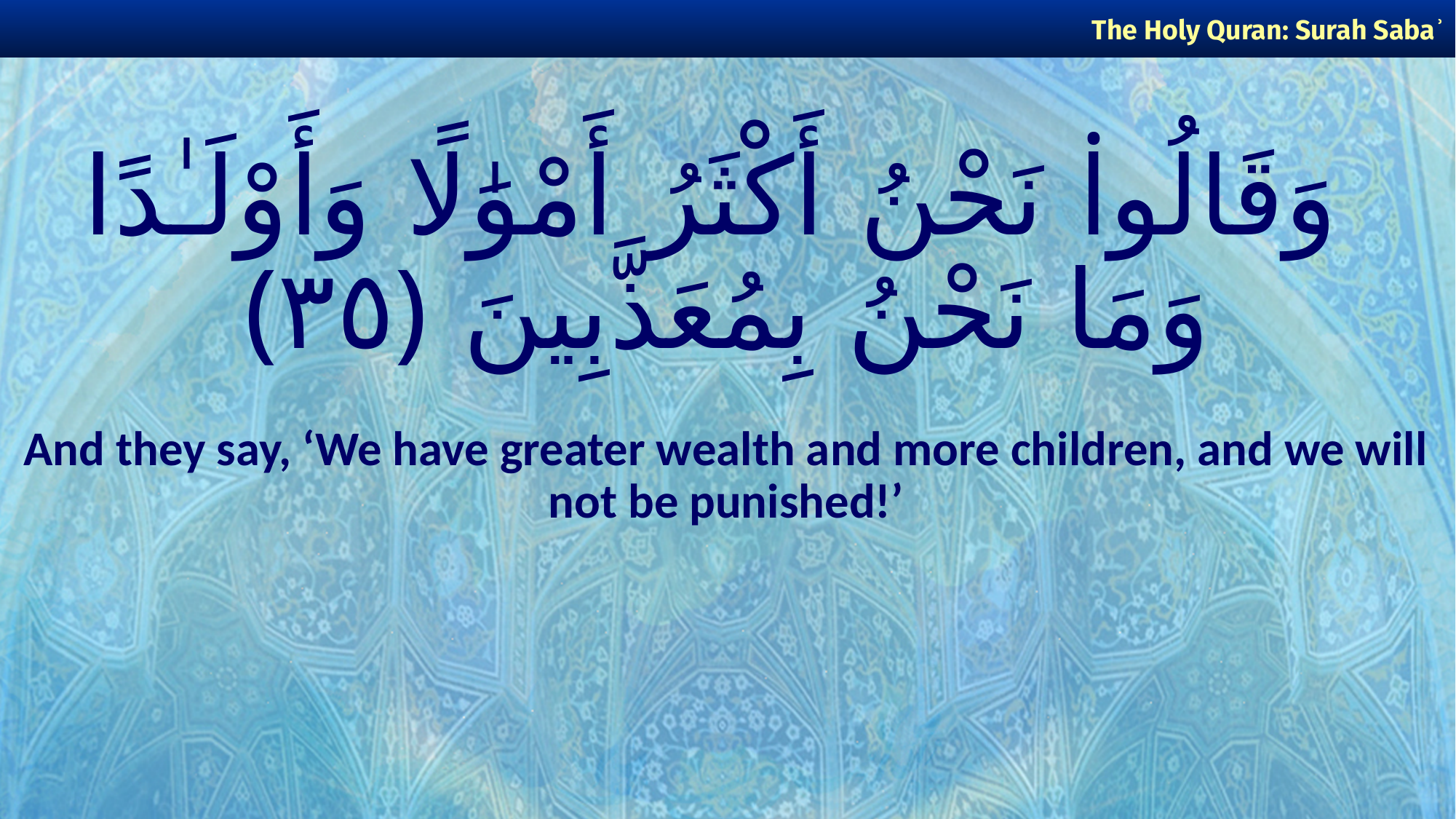

The Holy Quran: Surah Sabaʾ
# وَقَالُوا۟ نَحْنُ أَكْثَرُ أَمْوَٰلًا وَأَوْلَـٰدًا وَمَا نَحْنُ بِمُعَذَّبِينَ ﴿٣٥﴾
And they say, ‘We have greater wealth and more children, and we will not be punished!’